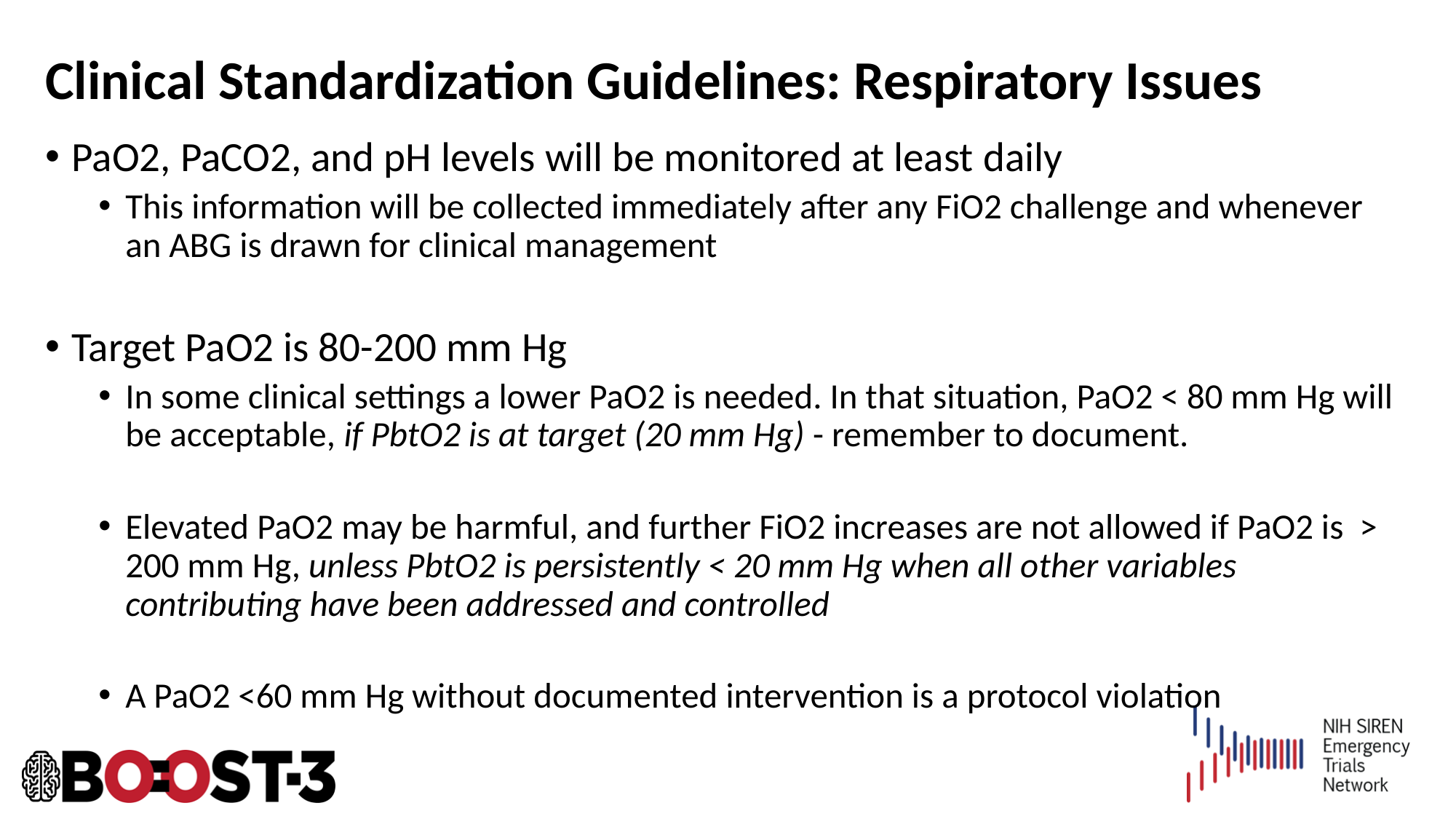

# Clinical Standardization Guidelines: Respiratory Issues
PaO2, PaCO2, and pH levels will be monitored at least daily
This information will be collected immediately after any FiO2 challenge and whenever an ABG is drawn for clinical management

Target PaO2 is 80-200 mm Hg
In some clinical settings a lower PaO2 is needed. In that situation, PaO2 < 80 mm Hg will be acceptable, if PbtO2 is at target (20 mm Hg) - remember to document.

Elevated PaO2 may be harmful, and further FiO2 increases are not allowed if PaO2 is  > 200 mm Hg, unless PbtO2 is persistently < 20 mm Hg when all other variables contributing have been addressed and controlled

A PaO2 <60 mm Hg without documented intervention is a protocol violation